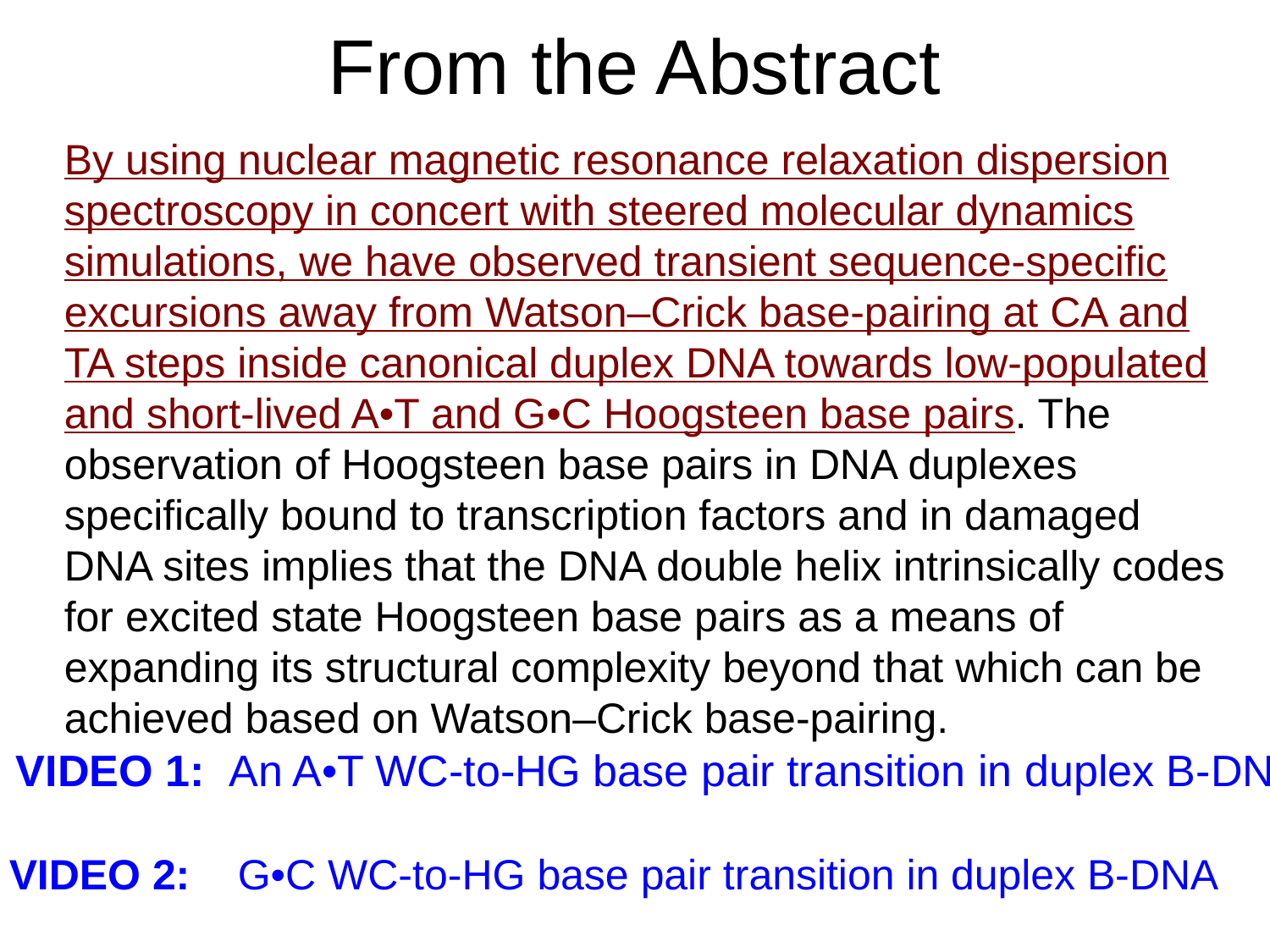

# From the Abstract
By using nuclear magnetic resonance relaxation dispersion spectroscopy in concert with steered molecular dynamics simulations, we have observed transient sequence-specific excursions away from Watson–Crick base-pairing at CA and TA steps inside canonical duplex DNA towards low-populated and short-lived A•T and G•C Hoogsteen base pairs. The observation of Hoogsteen base pairs in DNA duplexes specifically bound to transcription factors and in damaged DNA sites implies that the DNA double helix intrinsically codes for excited state Hoogsteen base pairs as a means of expanding its structural complexity beyond that which can be achieved based on Watson–Crick base-pairing.
VIDEO 1:  An A•T WC-to-HG base pair transition in duplex B-DNA
VIDEO 2:    G•C WC-to-HG base pair transition in duplex B-DNA